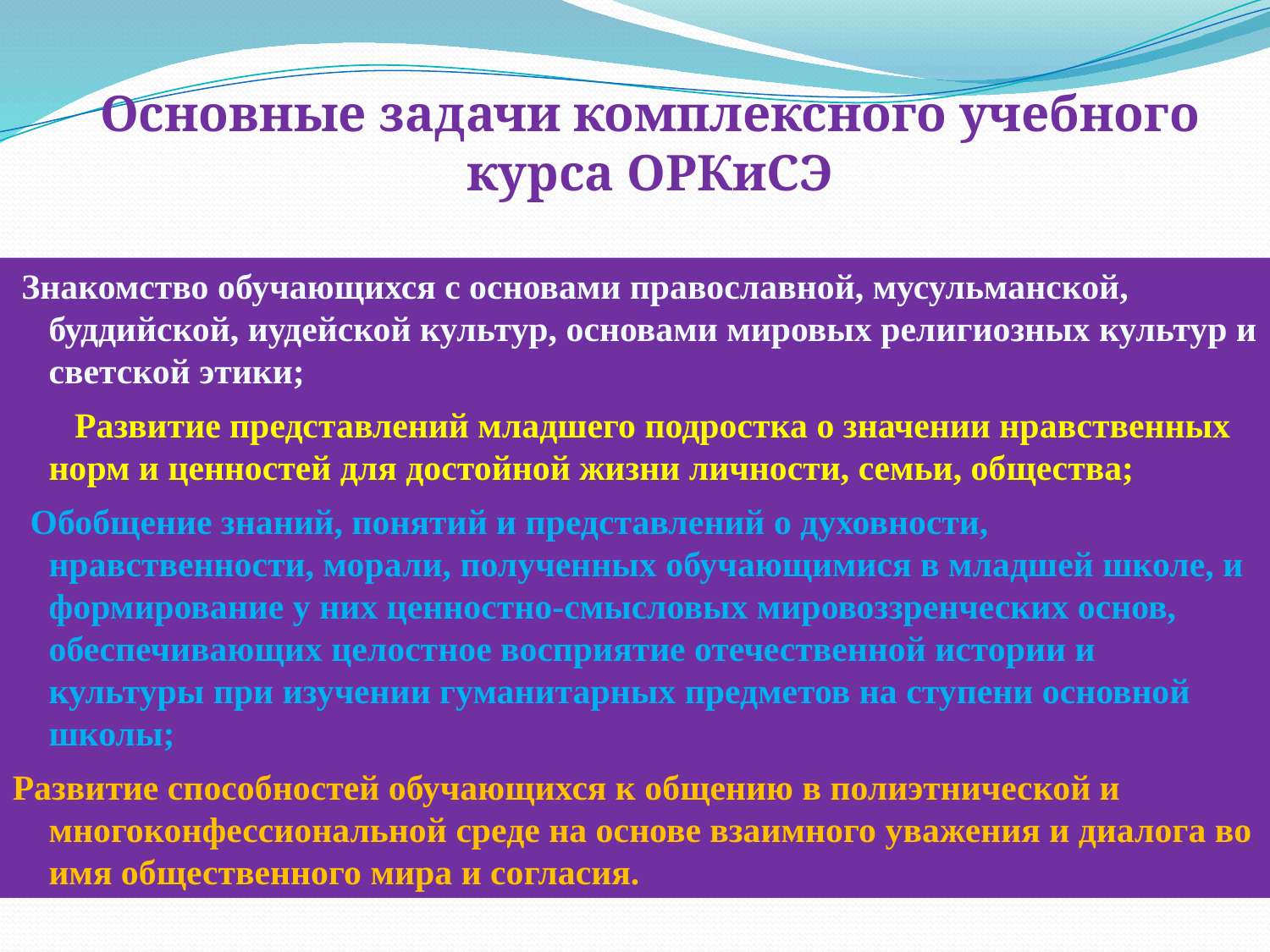

Основные задачи комплексного учебного курса ОРКиСЭ
 Знакомство обучающихся с основами православной, мусульманской, буддийской, иудейской культур, основами мировых религиозных культур и светской этики;
       Развитие представлений младшего подростка о значении нравственных норм и ценностей для достойной жизни личности, семьи, общества;
  Обобщение знаний, понятий и представлений о духовности, нравственности, морали, полученных обучающимися в младшей школе, и формирование у них ценностно-смысловых мировоззренческих основ, обеспечивающих целостное восприятие отечественной истории и культуры при изучении гуманитарных предметов на ступени основной школы;
Развитие способностей обучающихся к общению в полиэтнической и многоконфессиональной среде на основе взаимного уважения и диалога во имя общественного мира и согласия.